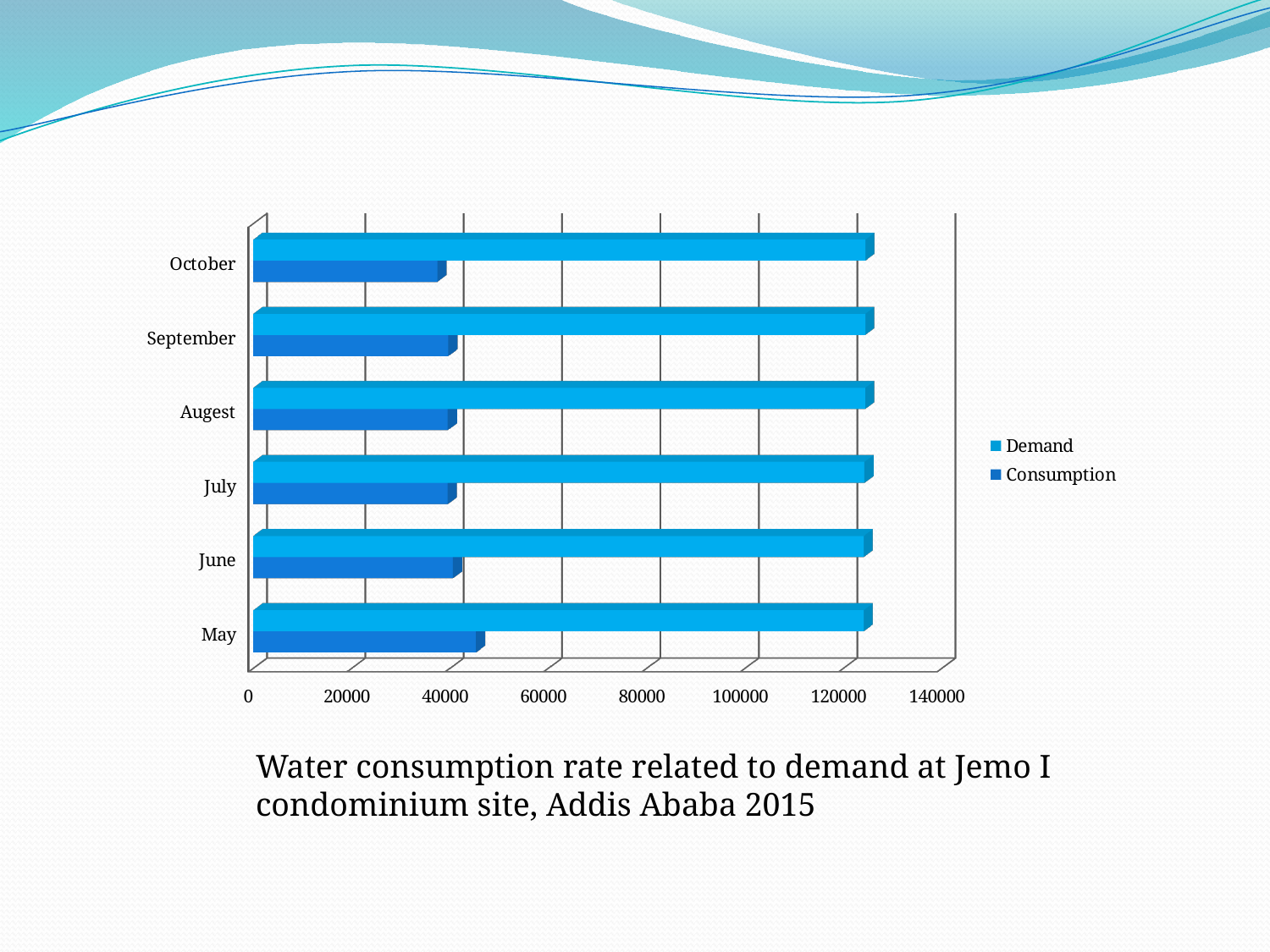

[unsupported chart]

Water consumption rate related to demand at Jemo I condominium site, Addis Ababa 2015